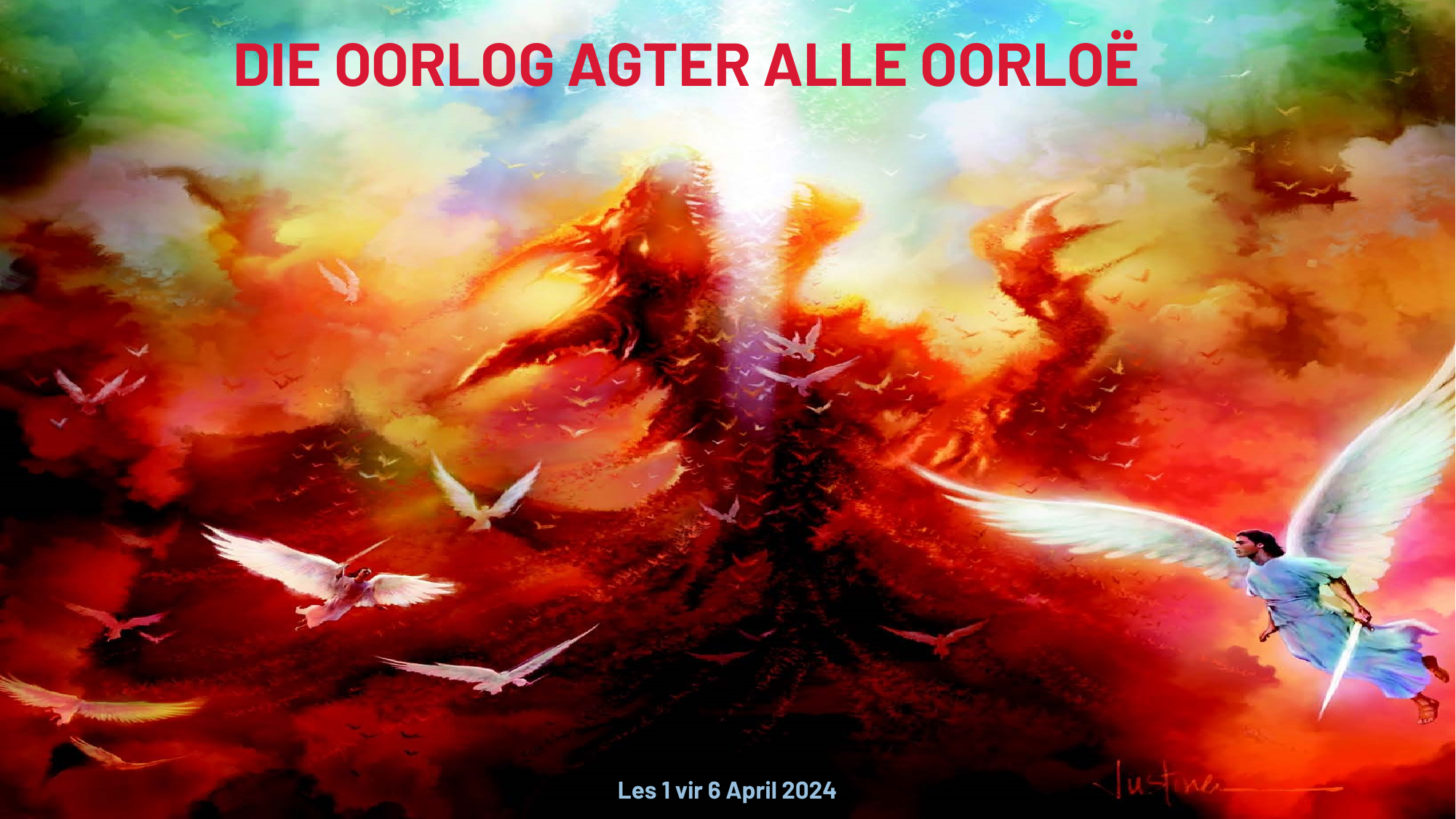

DIE OORLOG AGTER ALLE OORLOË
Les 1 vir 6 April 2024